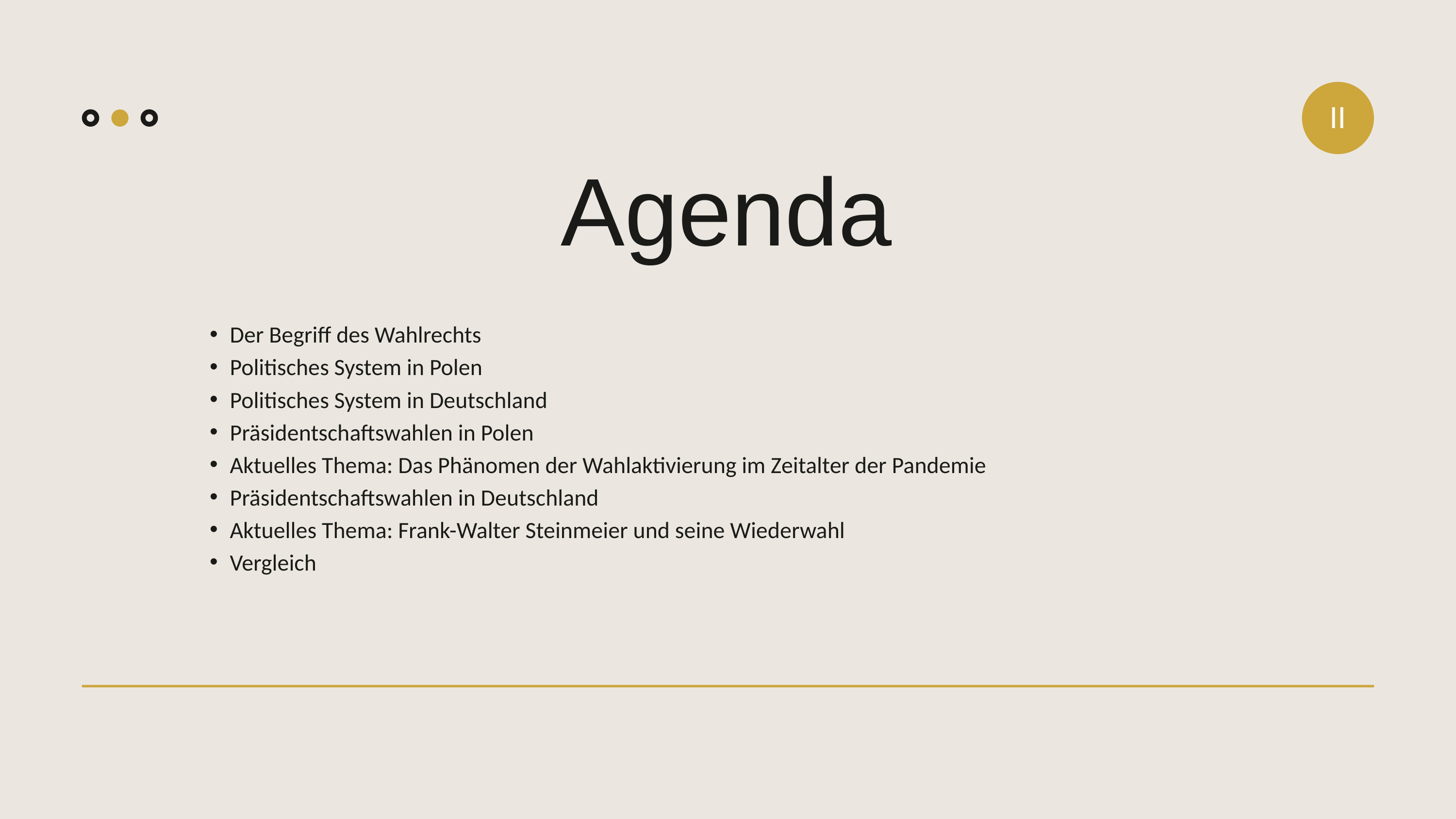

II

Agenda

Der Begriff des Wahlrechts
Politisches System in Polen
Politisches System in Deutschland
Präsidentschaftswahlen in Polen
Aktuelles Thema: Das Phänomen der Wahlaktivierung im Zeitalter der Pandemie
Präsidentschaftswahlen in Deutschland
Aktuelles Thema: Frank-Walter Steinmeier und seine Wiederwahl
Vergleich